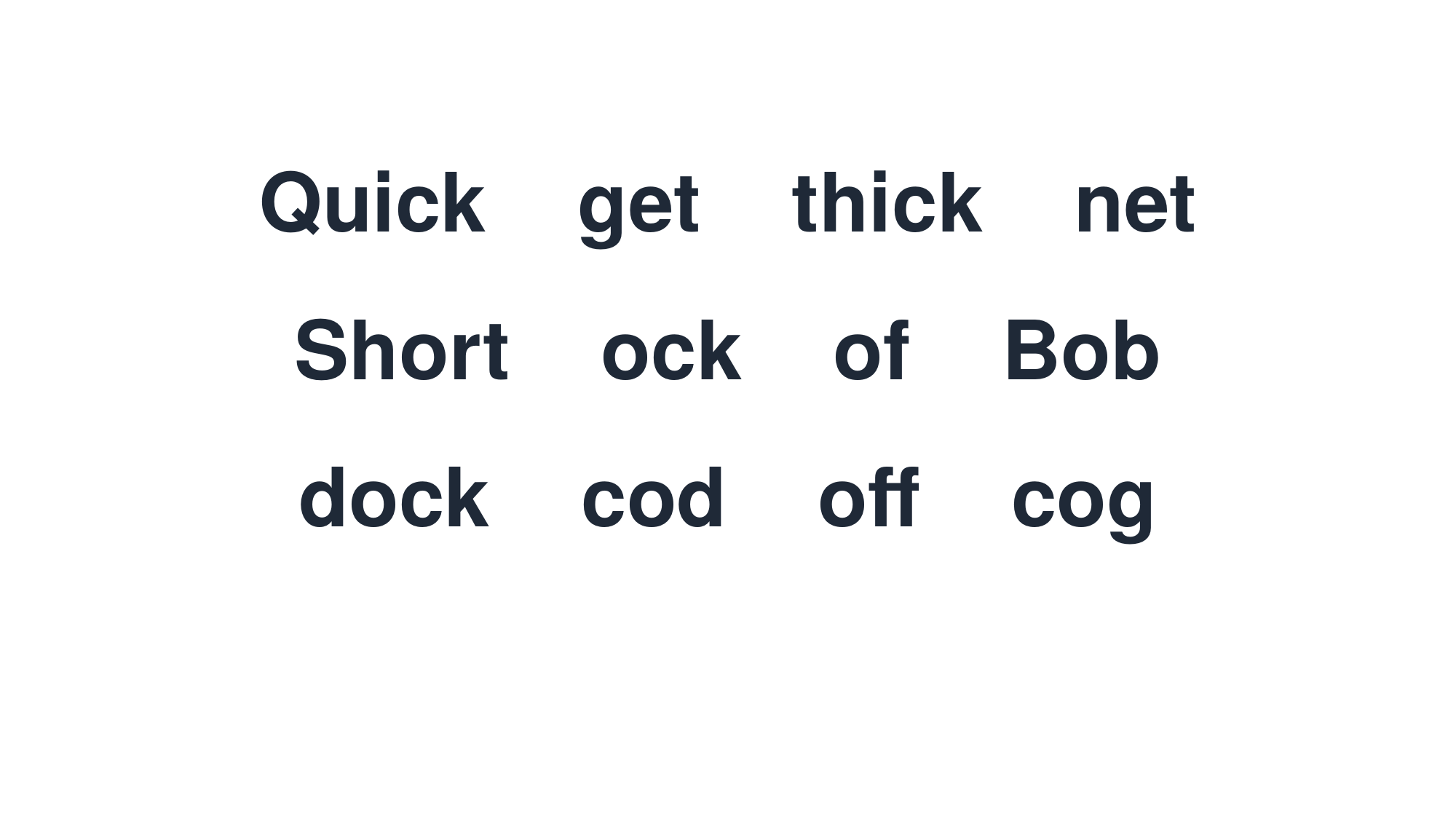

Quick    get    thick    net
Short    ock    of    Bob
dock    cod    off    cog